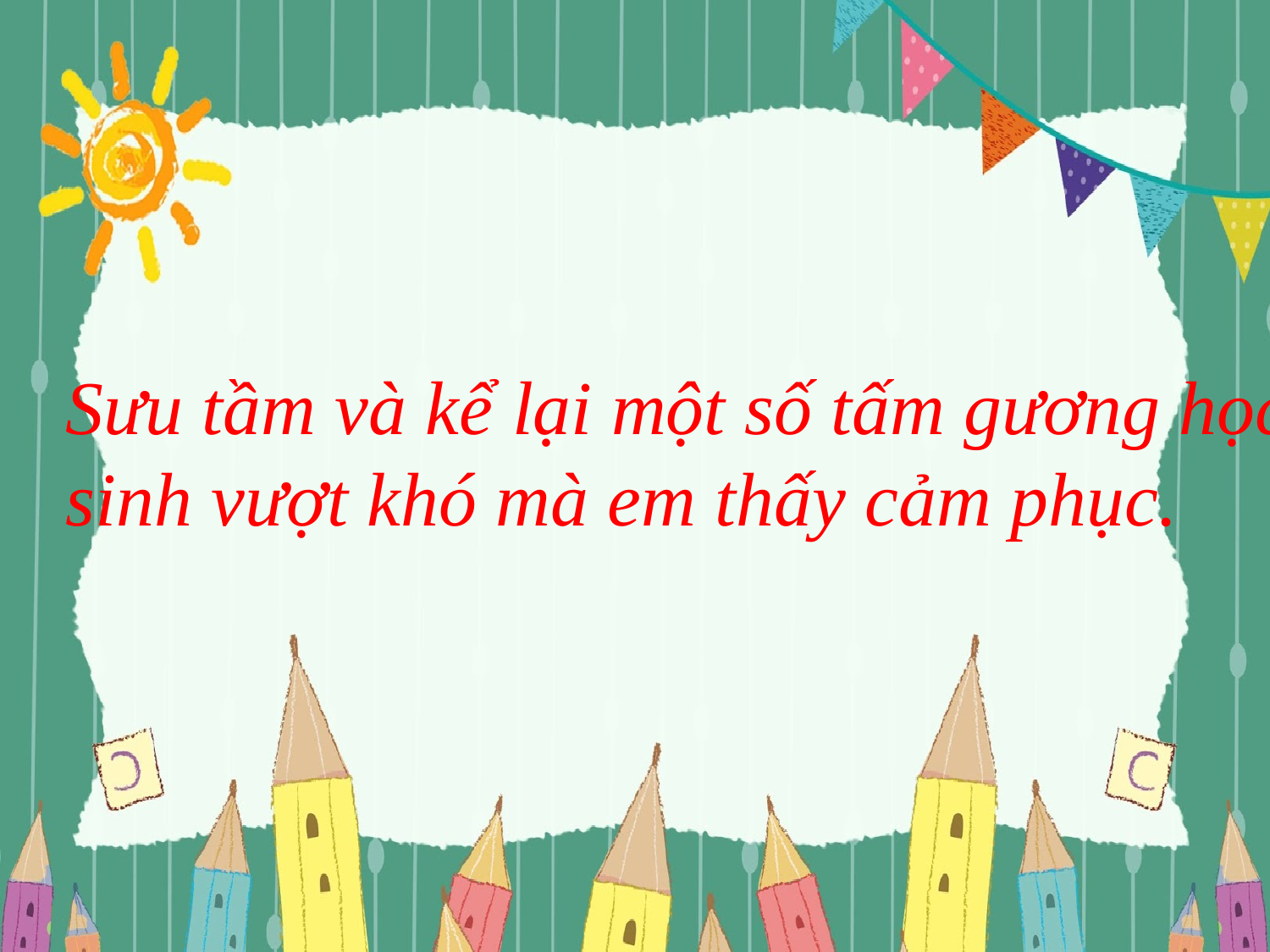

# Sưu tầm và kể lại một số tấm gương học sinh vượt khó mà em thấy cảm phục.